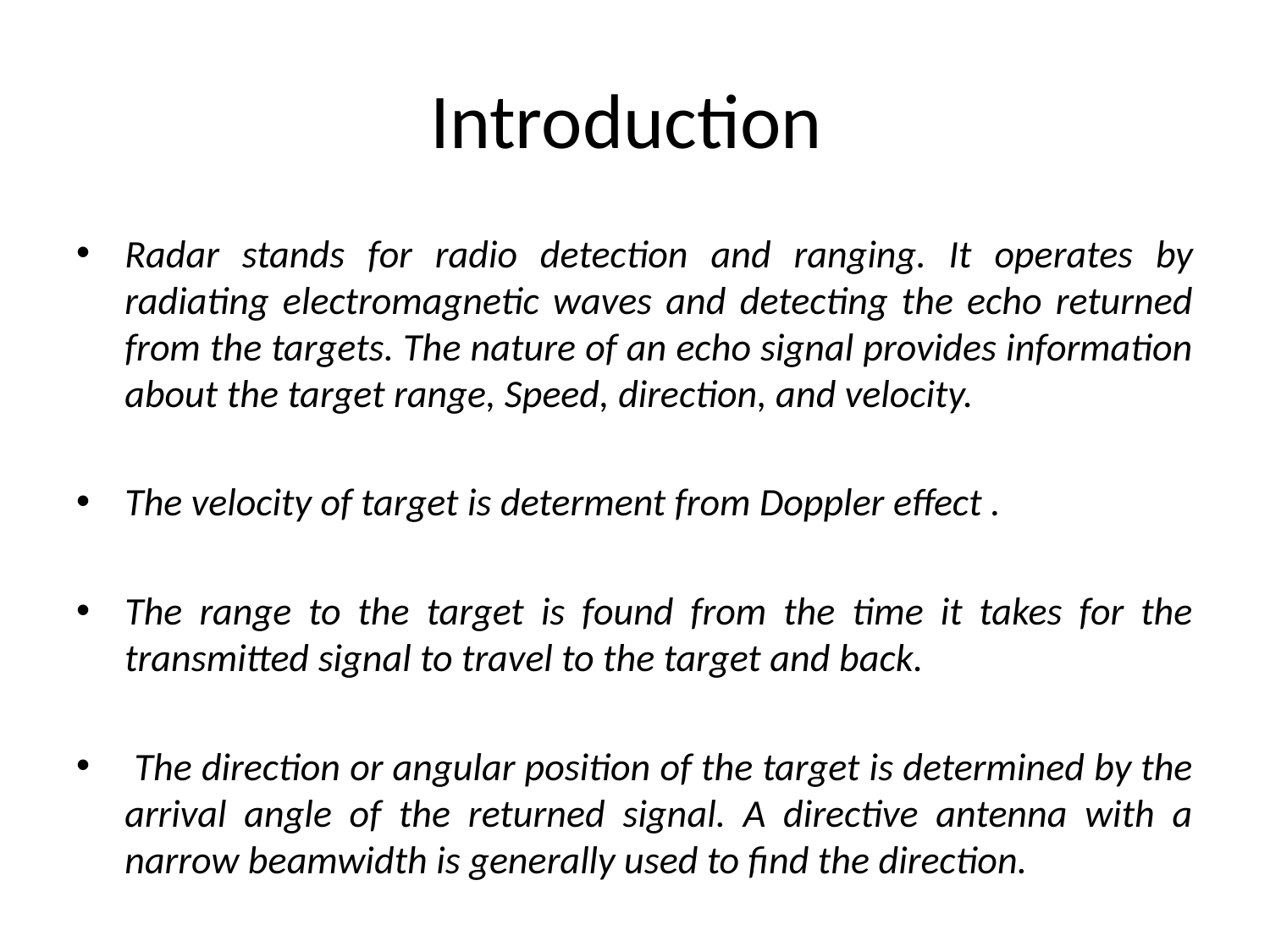

# Introduction
Radar stands for radio detection and ranging. It operates by radiating electromagnetic waves and detecting the echo returned from the targets. The nature of an echo signal provides information about the target range, Speed, direction, and velocity.

The velocity of target is determent from Doppler effect .

The range to the target is found from the time it takes for the transmitted signal to travel to the target and back.

 The direction or angular position of the target is determined by the arrival angle of the returned signal. A directive antenna with a narrow beamwidth is generally used to find the direction.